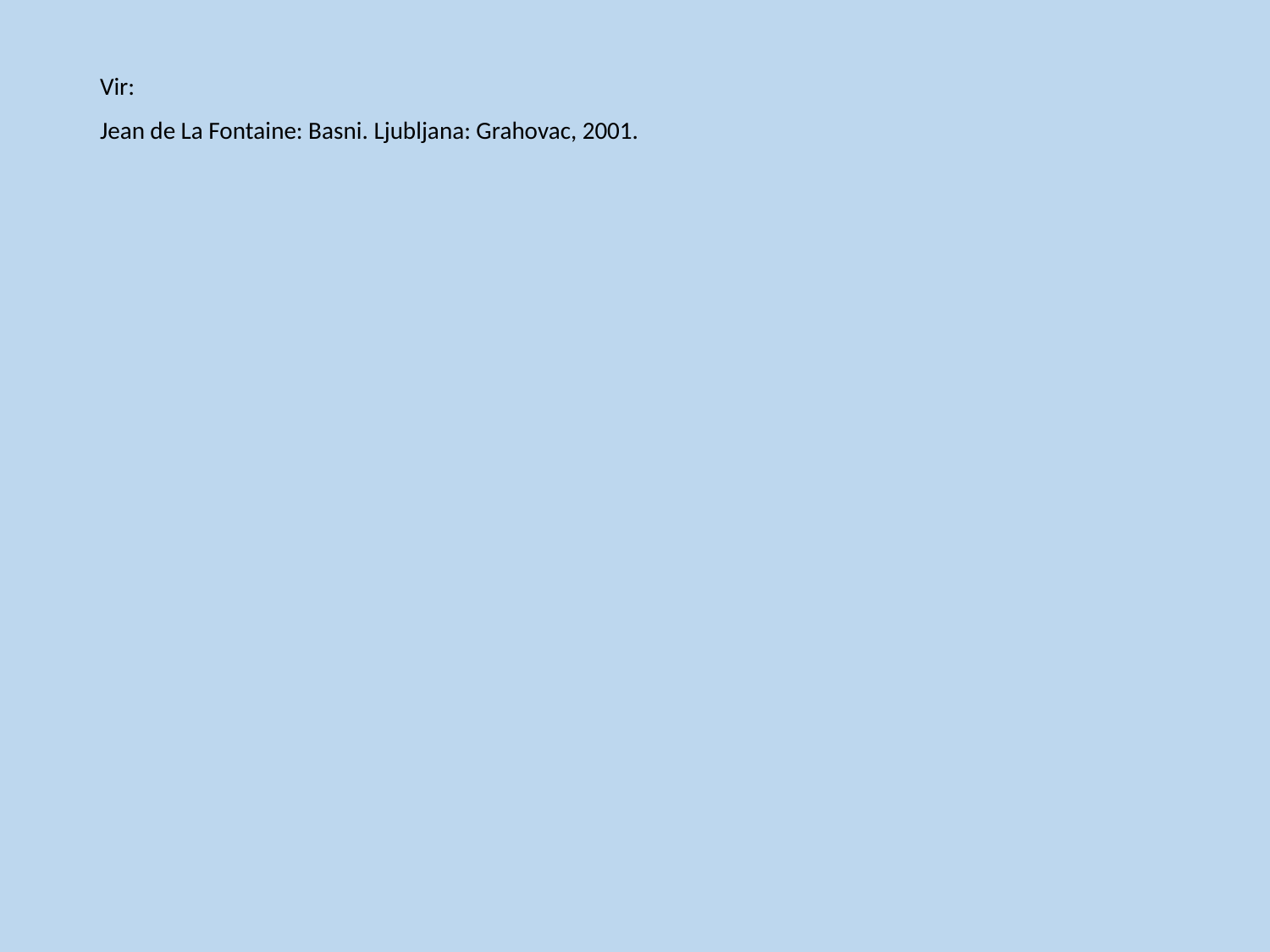

Vir:
Jean de La Fontaine: Basni. Ljubljana: Grahovac, 2001.